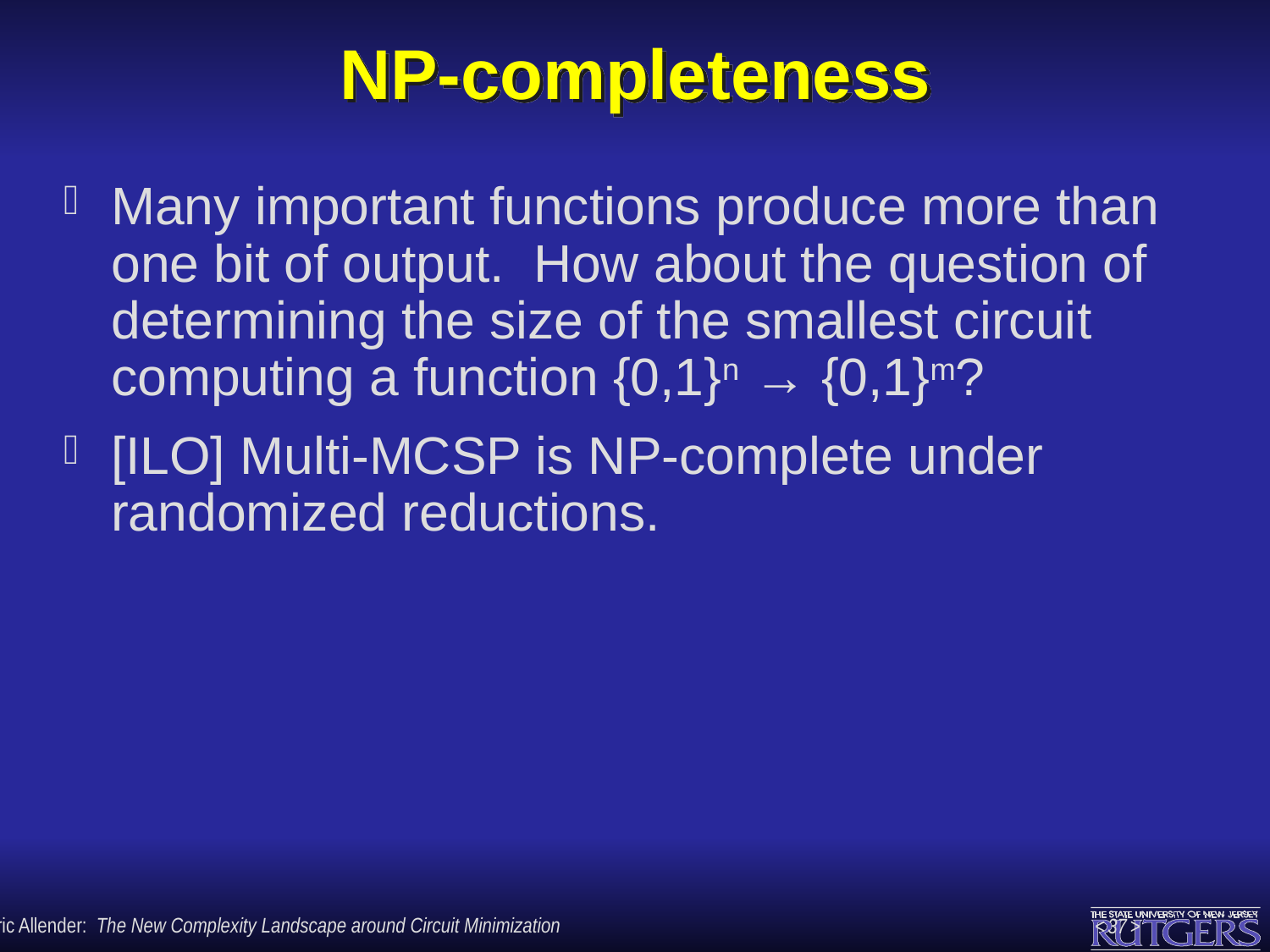

# NP-completeness
Many important functions produce more than one bit of output.  How about the question of determining the size of the smallest circuit computing a function {0,1}n → {0,1}m?
[ILO] Multi-MCSP is NP-complete under randomized reductions.